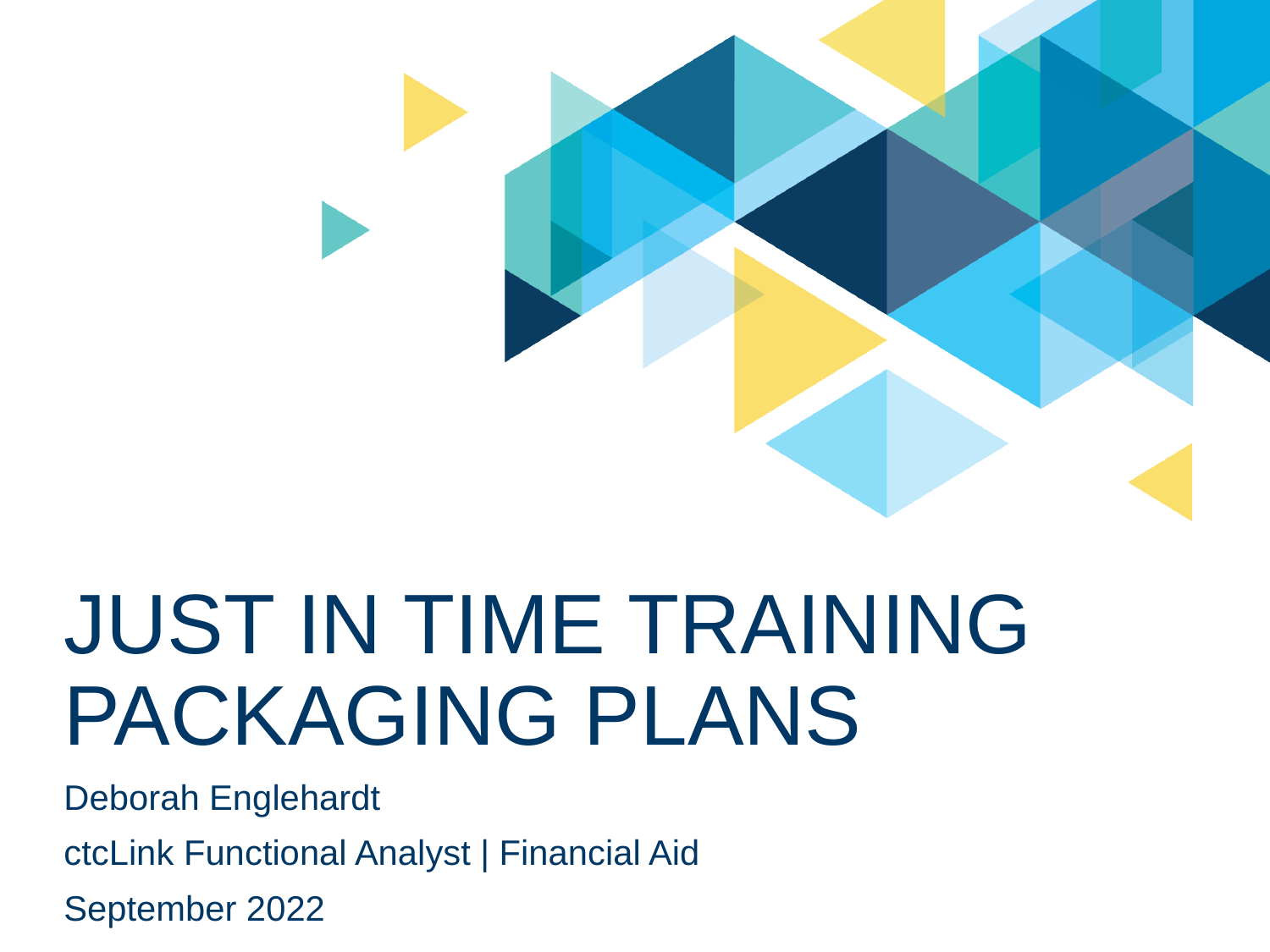

# JUST IN TIME TRAINING packaging plans
Deborah Englehardt
ctcLink Functional Analyst | Financial Aid
September 2022